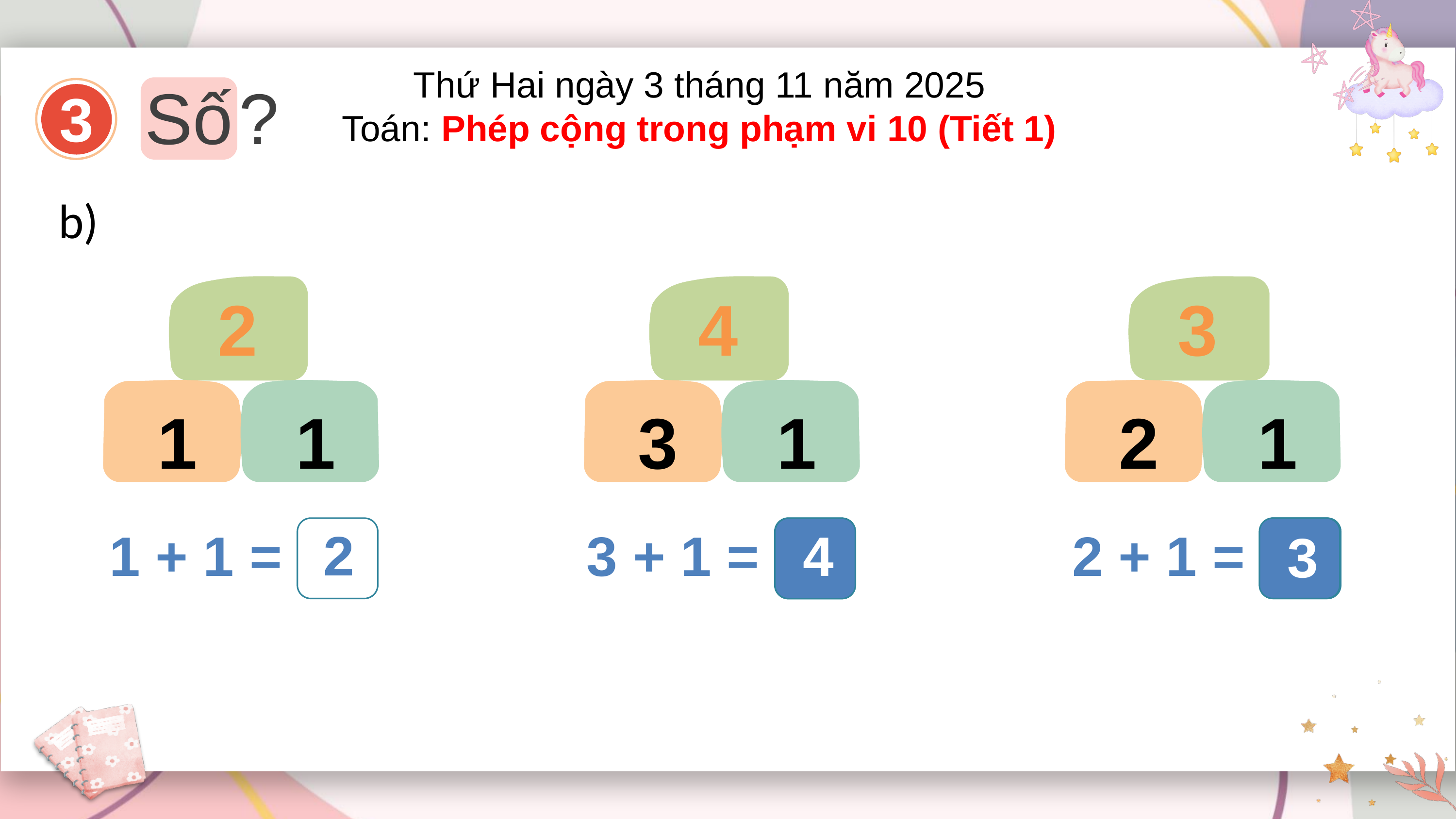

Thứ Hai ngày 3 tháng 11 năm 2025
Toán: Phép cộng trong phạm vi 10 (Tiết 1)
Số
?

3

b)

2

4

3

?

?

?

1

1

3

1
2
1

3

?

2
1 + 1 =

?

4
3 + 1 =
2 + 1 =